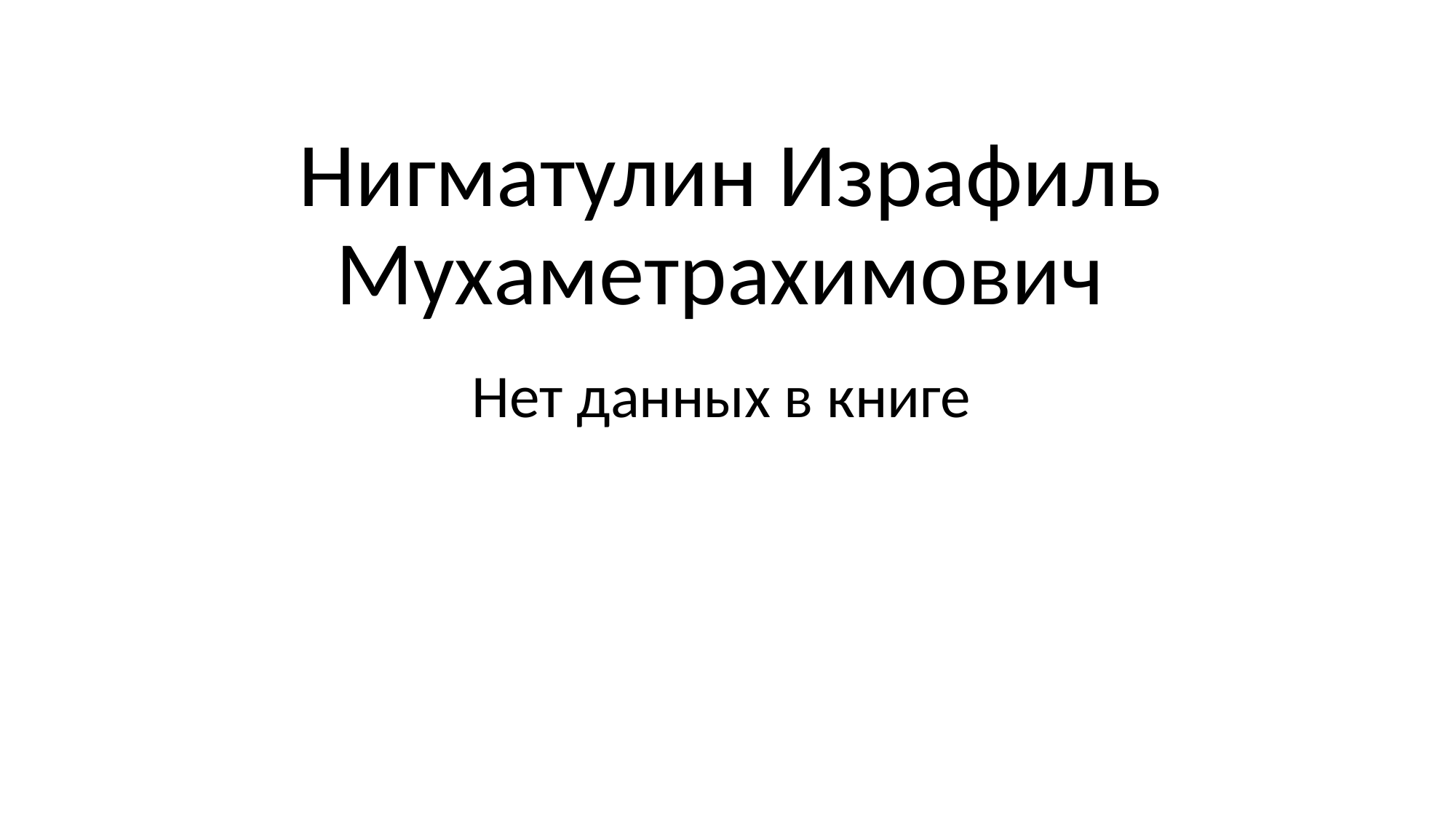

# Нигматулин Израфиль Мухаметрахимович
Нет данных в книге